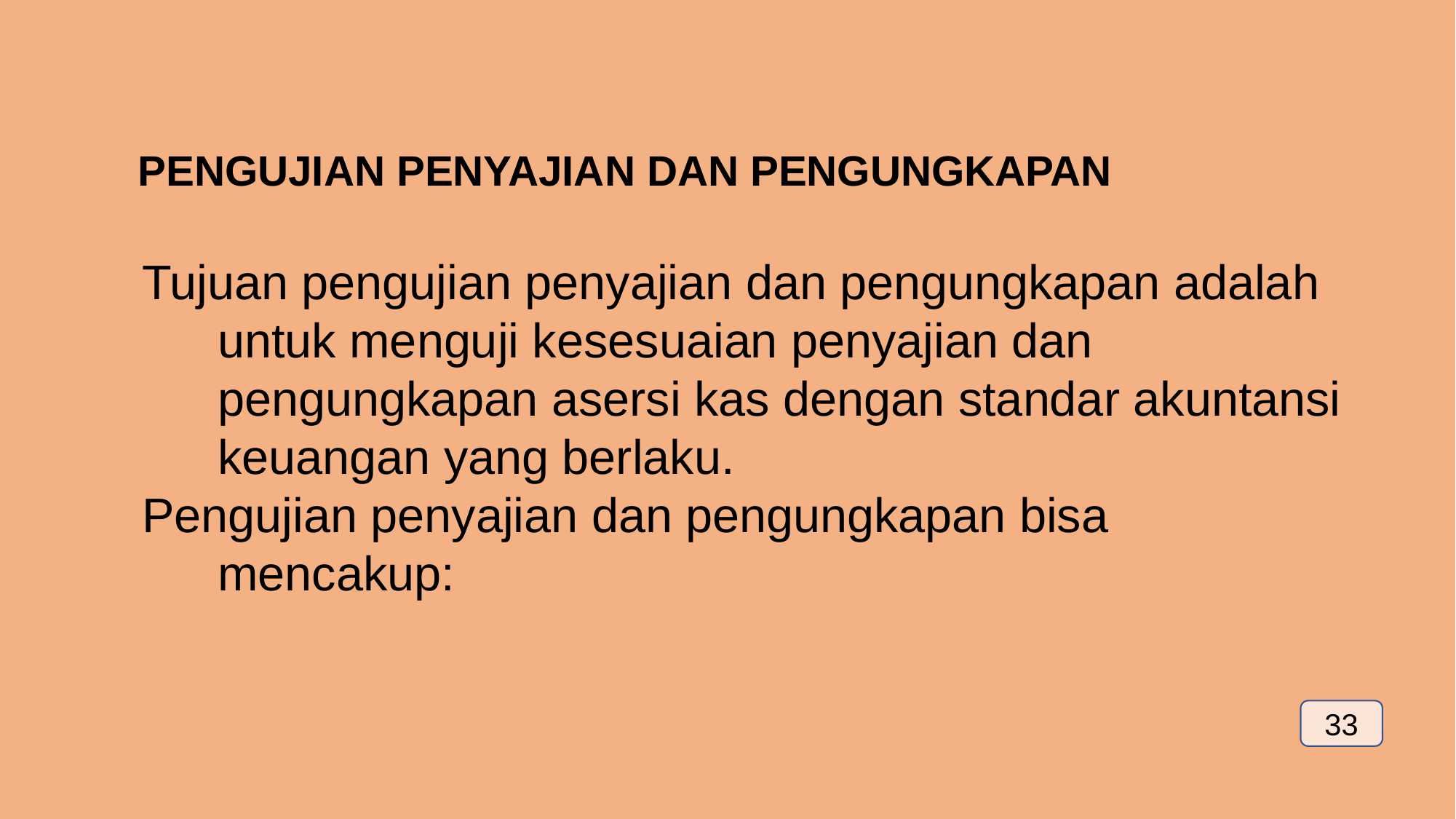

PENGUJIAN PENYAJIAN DAN PENGUNGKAPAN
Tujuan pengujian penyajian dan pengungkapan adalah untuk menguji kesesuaian penyajian dan pengungkapan asersi kas dengan standar akuntansi keuangan yang berlaku.
Pengujian penyajian dan pengungkapan bisa mencakup: